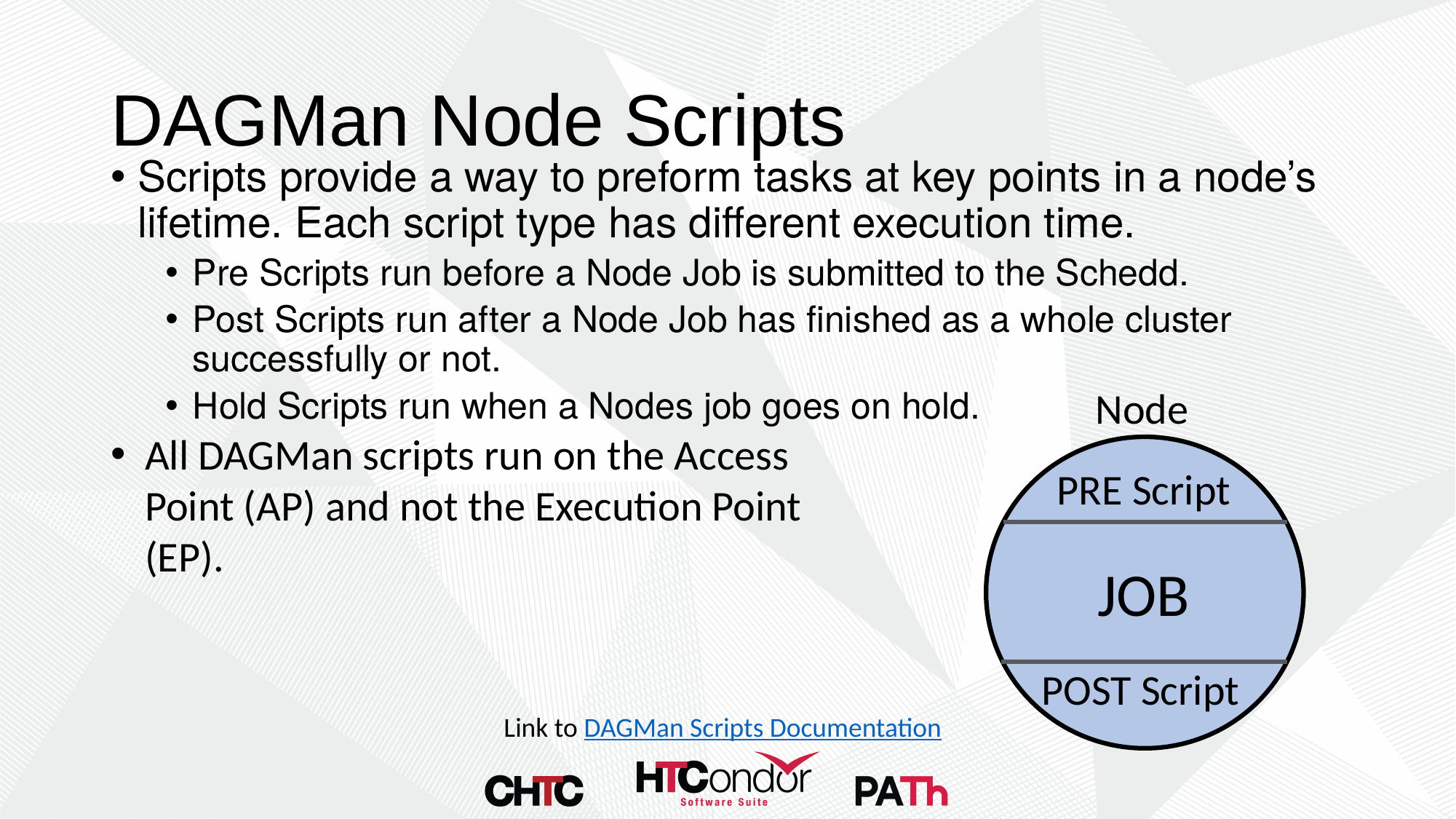

# DAGMan Node Scripts
Scripts provide a way to preform tasks at key points in a node’s lifetime. Each script type has different execution time.
Pre Scripts run before a Node Job is submitted to the Schedd.
Post Scripts run after a Node Job has finished as a whole cluster successfully or not.
Hold Scripts run when a Nodes job goes on hold.
Node
All DAGMan scripts run on the Access Point (AP) and not the Execution Point (EP).

PRE Script
JOB
POST Script
Link to DAGMan Scripts Documentation